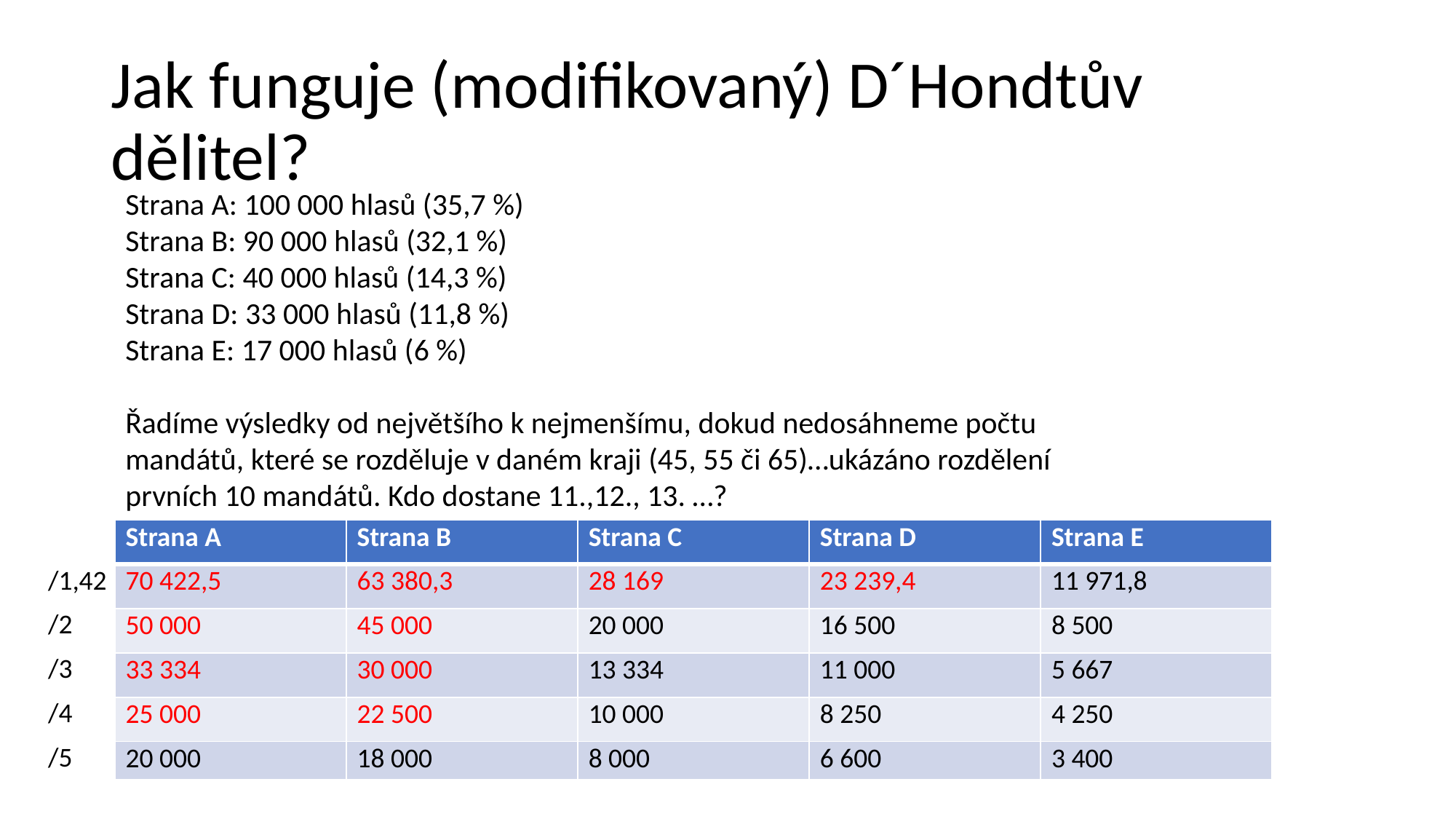

# Jak funguje (modifikovaný) D´Hondtův dělitel?
Strana A: 100 000 hlasů (35,7 %)
Strana B: 90 000 hlasů (32,1 %)
Strana C: 40 000 hlasů (14,3 %)
Strana D: 33 000 hlasů (11,8 %)
Strana E: 17 000 hlasů (6 %)

Řadíme výsledky od největšího k nejmenšímu, dokud nedosáhneme počtu mandátů, které se rozděluje v daném kraji (45, 55 či 65)…ukázáno rozdělení prvních 10 mandátů. Kdo dostane 11.,12., 13. …?
| Strana A | Strana B | Strana C | Strana D | Strana E |
| --- | --- | --- | --- | --- |
| 70 422,5 | 63 380,3 | 28 169 | 23 239,4 | 11 971,8 |
| 50 000 | 45 000 | 20 000 | 16 500 | 8 500 |
| 33 334 | 30 000 | 13 334 | 11 000 | 5 667 |
| 25 000 | 22 500 | 10 000 | 8 250 | 4 250 |
| 20 000 | 18 000 | 8 000 | 6 600 | 3 400 |
| /1,42 |
| --- |
| /2 |
| /3 |
| /4 |
| /5 |